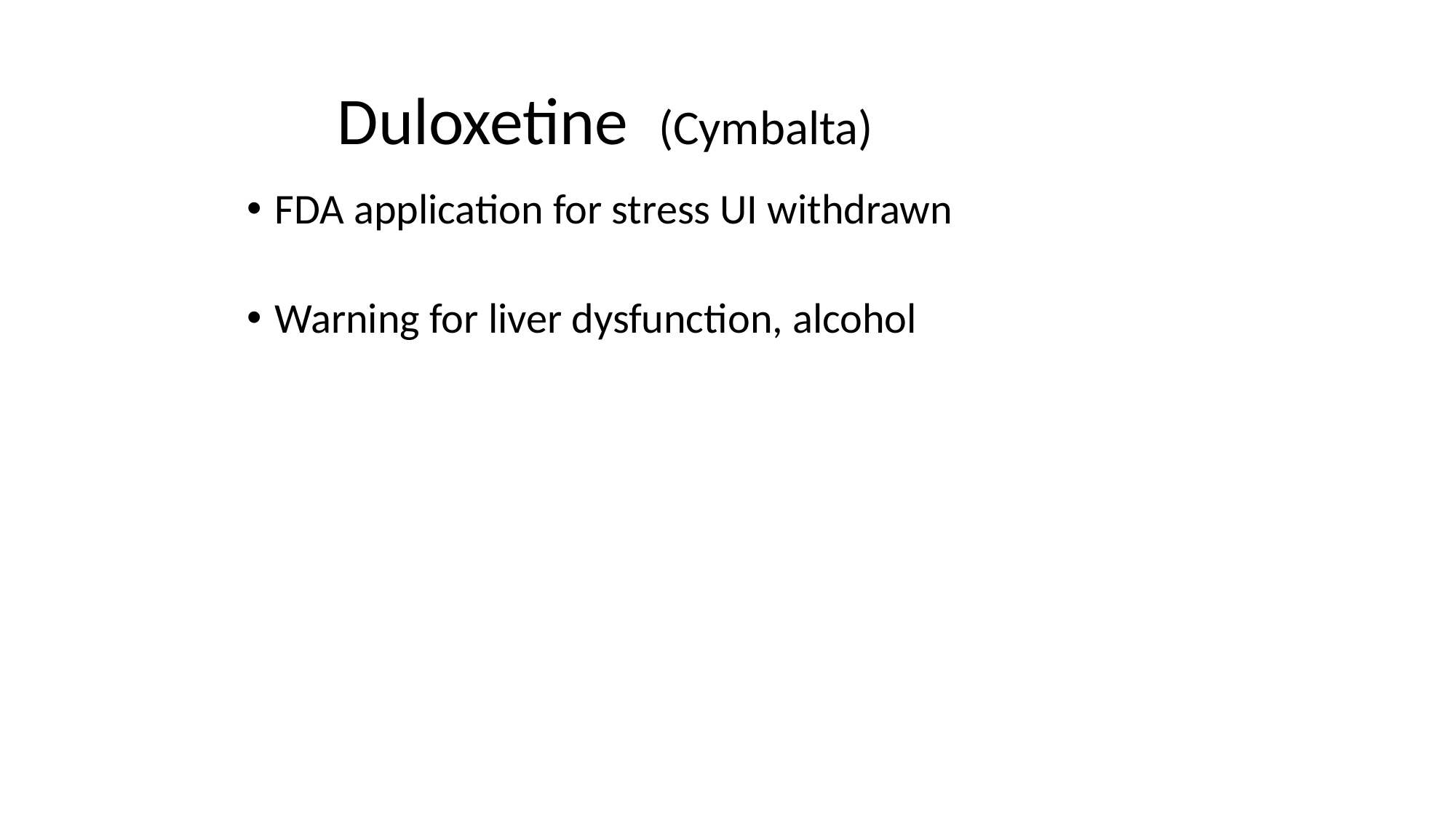

# Duloxetine  (Cymbalta)
FDA application for stress UI withdrawn

Warning for liver dysfunction, alcohol